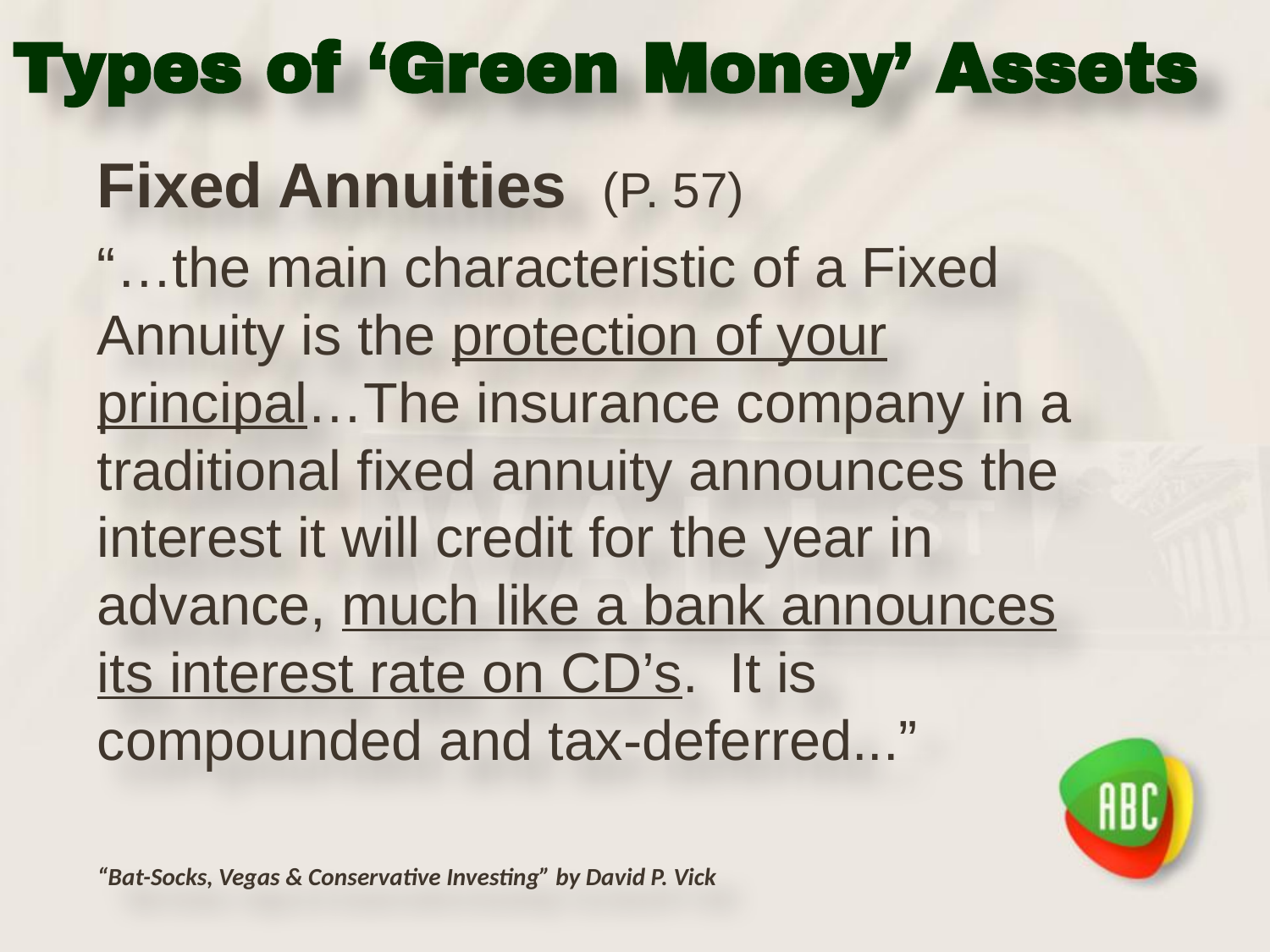

# Types of ‘Green Money’ Assets
Fixed Annuities  (P. 57)
“…the main characteristic of a Fixed Annuity is the protection of your principal…The insurance company in a traditional fixed annuity announces the interest it will credit for the year in advance, much like a bank announces its interest rate on CD’s.  It is compounded and tax-deferred...”

“Bat-Socks, Vegas & Conservative Investing” by David P. Vick